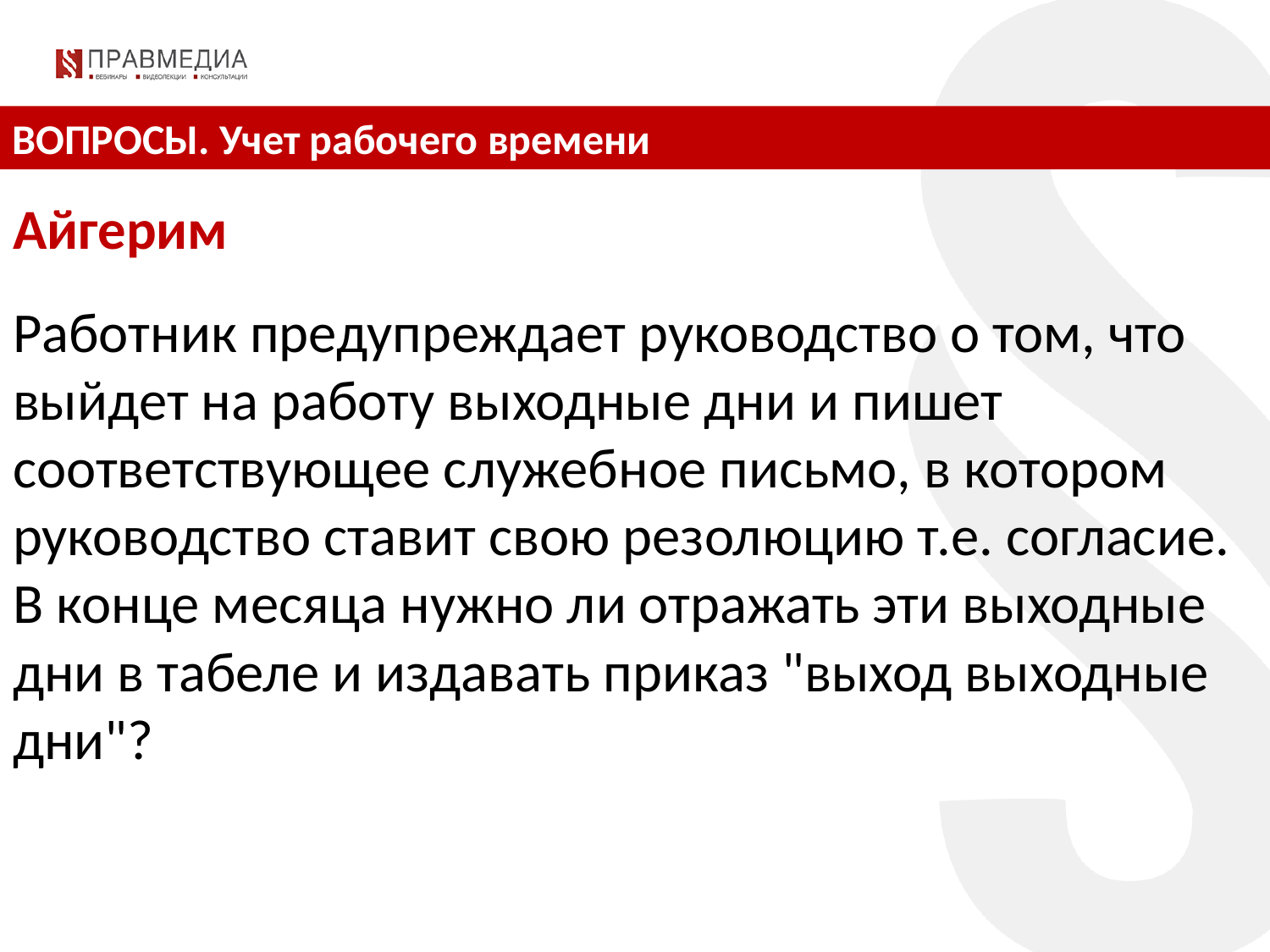

ВОПРОСЫ. Учет рабочего времени
Айгерим

Работник предупреждает руководство о том, что выйдет на работу выходные дни и пишет соответствующее служебное письмо, в котором руководство ставит свою резолюцию т.е. согласие. В конце месяца нужно ли отражать эти выходные дни в табеле и издавать приказ "выход выходные дни"?